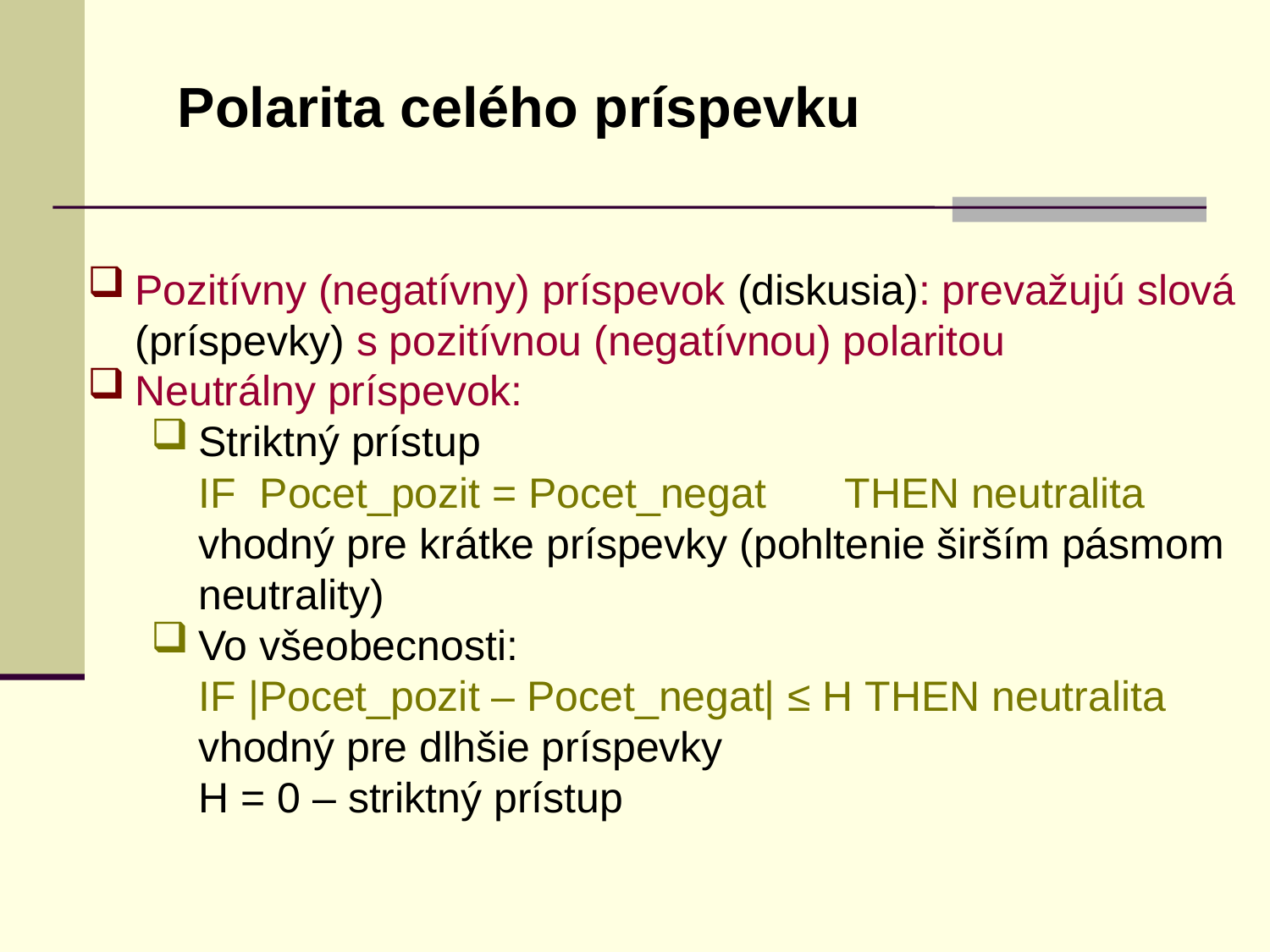

Polarita celého príspevku
Pozitívny (negatívny) príspevok (diskusia): prevažujú slová (príspevky) s pozitívnou (negatívnou) polaritou
Neutrálny príspevok:
Striktný prístup
	IF  Pocet_pozit = Pocet_negat	 THEN neutralita
	vhodný pre krátke príspevky (pohltenie širším pásmom neutrality)
Vo všeobecnosti:
	IF |Pocet_pozit – Pocet_negat| ≤ H THEN neutralita
	vhodný pre dlhšie príspevky
	H = 0 – striktný prístup